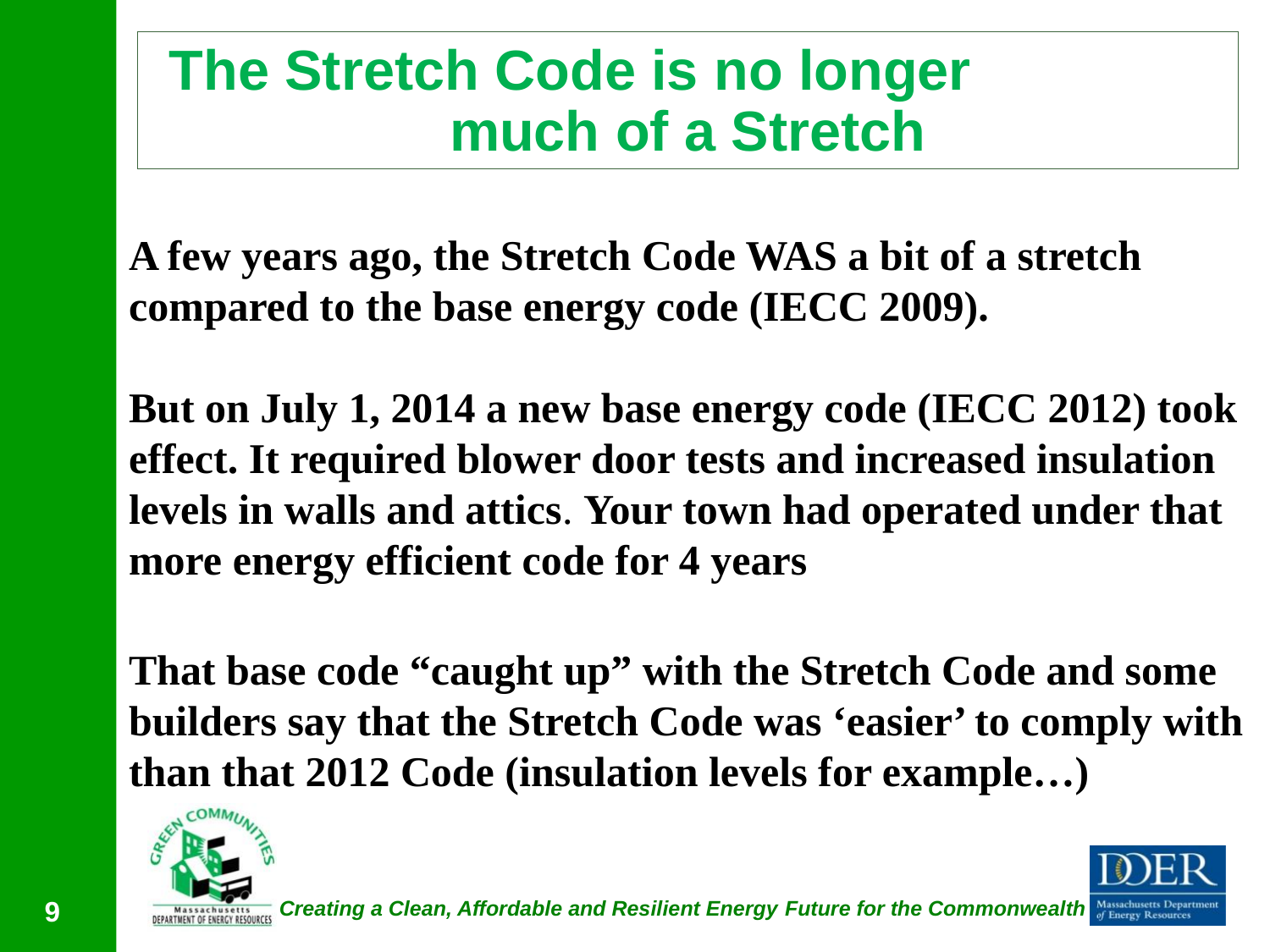

# The Stretch Code is no longer                much of a Stretch
A few years ago, the Stretch Code WAS a bit of a stretch compared to the base energy code (IECC 2009).

But on July 1, 2014 a new base energy code (IECC 2012) took effect. It required blower door tests and increased insulation levels in walls and attics. Your town had operated under that more energy efficient code for 4 years

That base code “caught up” with the Stretch Code and some builders say that the Stretch Code was ‘easier’ to comply with than that 2012 Code (insulation levels for example…)

9